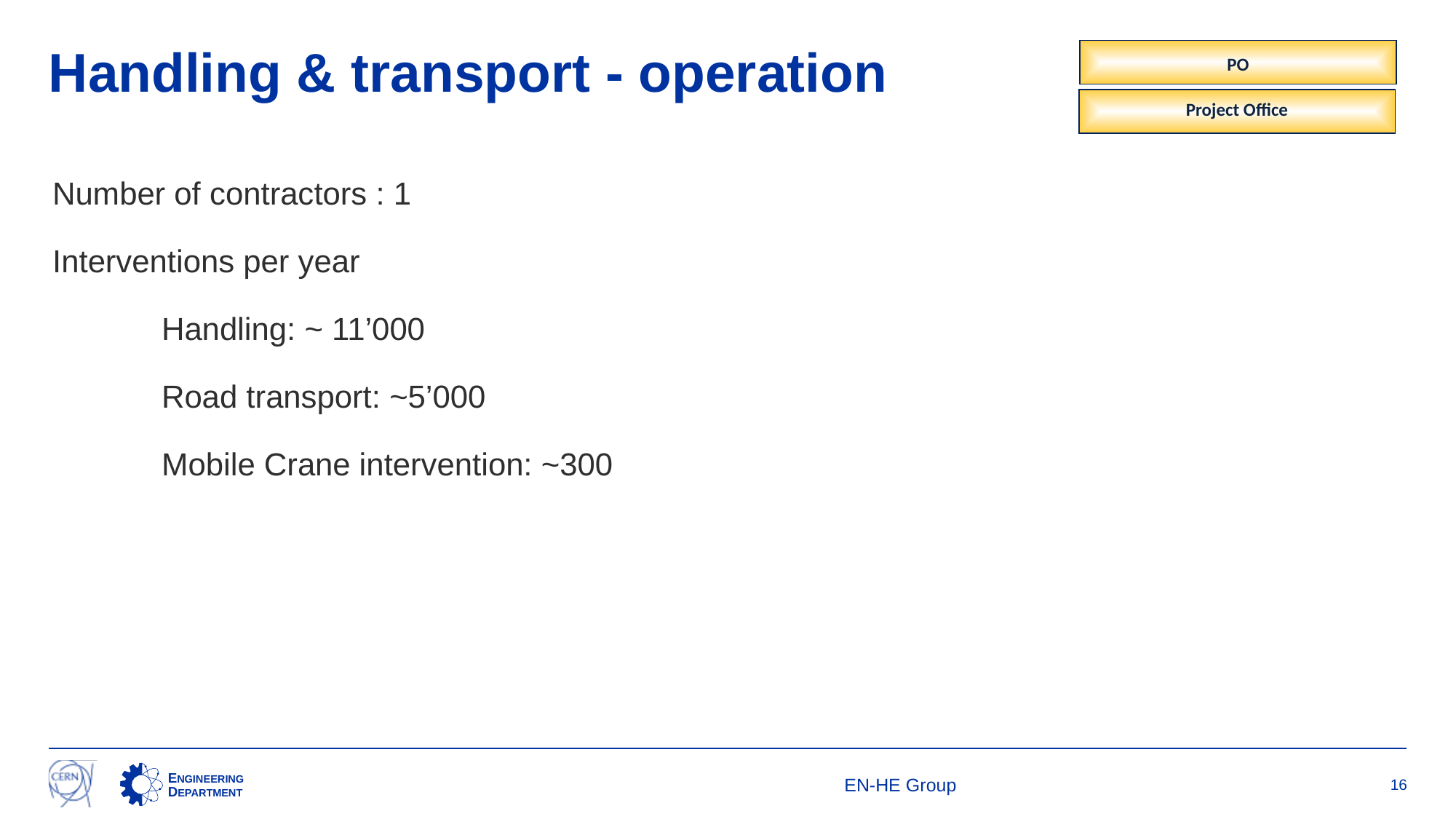

PO
# Handling & transport - operation
Project Office
Number of contractors : 1
Interventions per year
	Handling: ~ 11’000
	Road transport: ~5’000
	Mobile Crane intervention: ~300
EN-HE Group
16